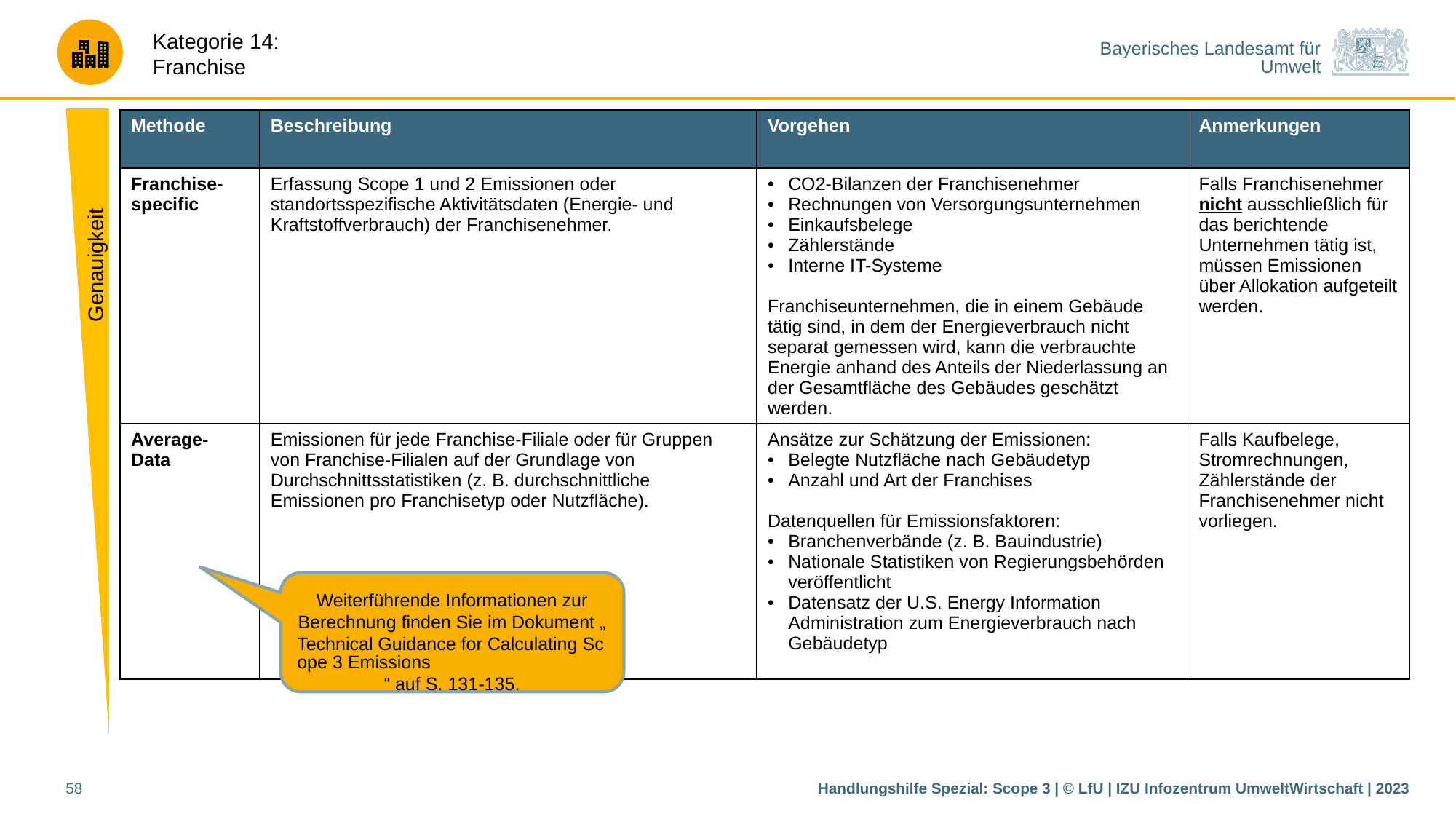

Genauigkeit
| Methode | Beschreibung | Vorgehen | Anmerkungen |
| --- | --- | --- | --- |
| Franchise-specific | Erfassung Scope 1 und 2 Emissionen oder standortsspezifische Aktivitätsdaten (Energie- und Kraftstoffverbrauch) der Franchisenehmer. | CO2-Bilanzen der Franchisenehmer Rechnungen von Versorgungsunternehmen Einkaufsbelege Zählerstände Interne IT-Systeme Franchiseunternehmen, die in einem Gebäude tätig sind, in dem der Energieverbrauch nicht separat gemessen wird, kann die verbrauchte Energie anhand des Anteils der Niederlassung an der Gesamtfläche des Gebäudes geschätzt werden. | Falls Franchisenehmer nicht ausschließlich für das berichtende Unternehmen tätig ist, müssen Emissionen über Allokation aufgeteilt werden. |
| Average- Data | Emissionen für jede Franchise-Filiale oder für Gruppen von Franchise-Filialen auf der Grundlage von Durchschnittsstatistiken (z. B. durchschnittliche Emissionen pro Franchisetyp oder Nutzfläche). | Ansätze zur Schätzung der Emissionen: Belegte Nutzfläche nach Gebäudetyp Anzahl und Art der Franchises Datenquellen für Emissionsfaktoren: Branchenverbände (z. B. Bauindustrie) Nationale Statistiken von Regierungsbehörden veröffentlicht Datensatz der U.S. Energy Information Administration zum Energieverbrauch nach Gebäudetyp | Falls Kaufbelege, Stromrechnungen, Zählerstände der Franchisenehmer nicht vorliegen. |

Weiterführende Informationen zur Berechnung finden Sie im Dokument „Technical Guidance for Calculating Scope 3 Emissions“ auf S. 131-135.

58
Handlungshilfe Spezial: Scope 3 | © LfU | IZU Infozentrum UmweltWirtschaft | 2023